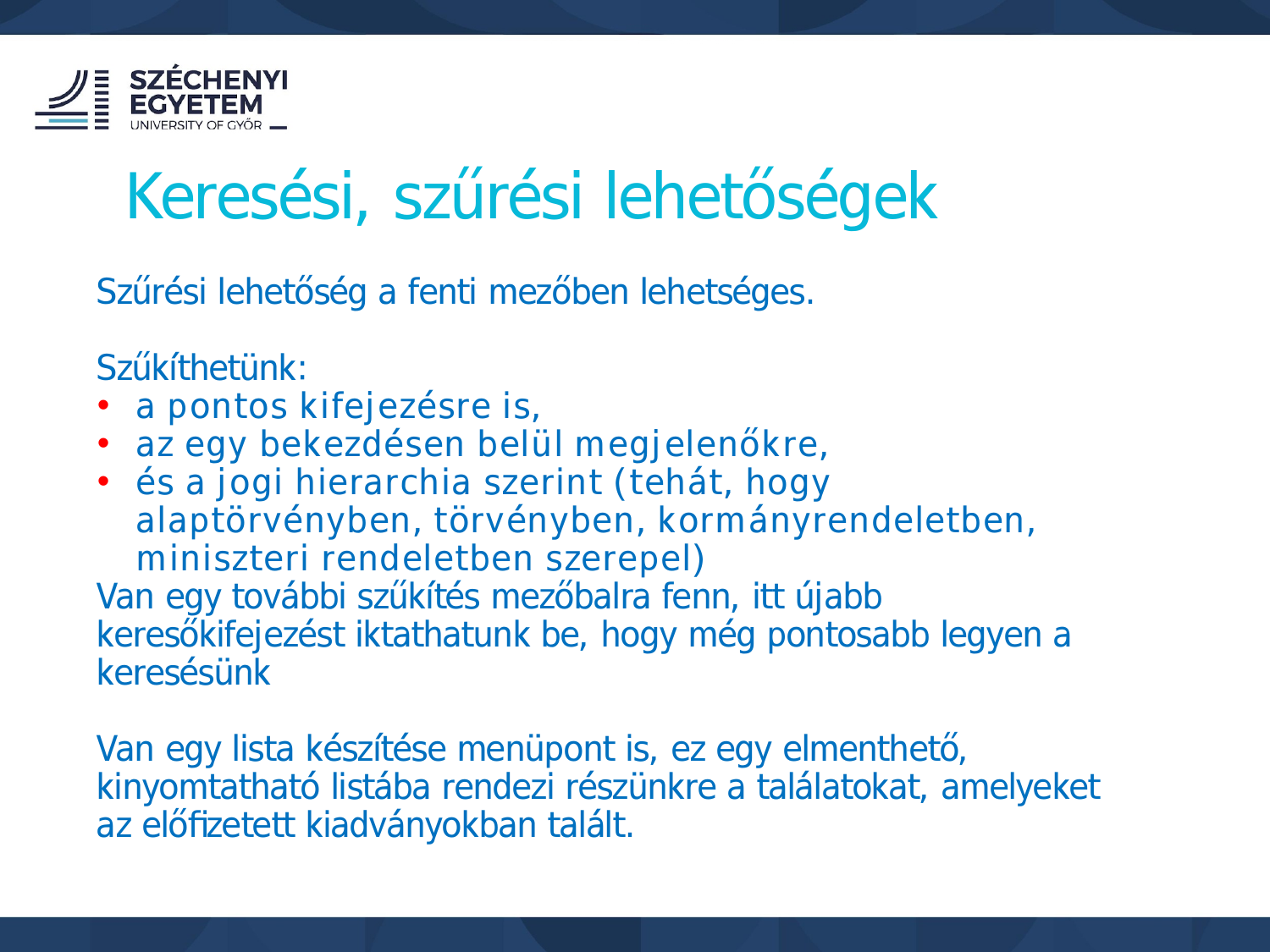

Keresési, szűrési lehetőségek
Szűrési lehetőség a fenti mezőben lehetséges.

Szűkíthetünk:
a pontos kifejezésre is,
az egy bekezdésen belül megjelenőkre,
és a jogi hierarchia szerint (tehát, hogy alaptörvényben, törvényben, kormányrendeletben, miniszteri rendeletben szerepel)
Van egy további szűkítés mezőbalra fenn, itt újabb keresőkifejezést iktathatunk be, hogy még pontosabb legyen a keresésünk

Van egy lista készítése menüpont is, ez egy elmenthető, kinyomtatható listába rendezi részünkre a találatokat, amelyeket az előfizetett kiadványokban talált.